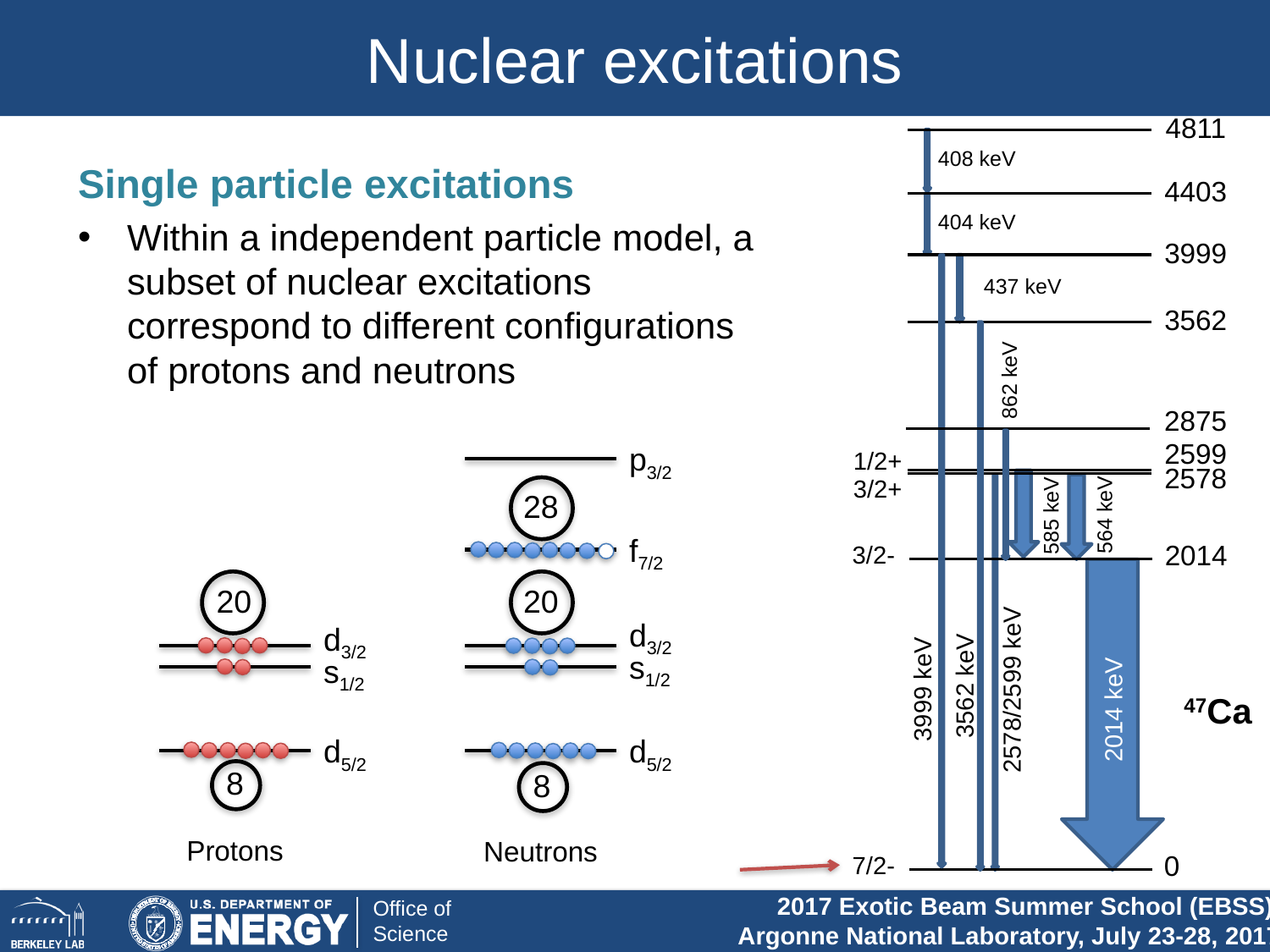

# Nuclear excitations
4811

408 keV
Single particle excitations
Within a independent particle model, a subset of nuclear excitations correspond to different configurations of protons and neutrons
4403

404 keV
3999

437 keV
3562

862 keV
2875
2599

p3/2
1/2+
2578
3/2+

28
564 keV
585 keV
f7/2
2014
3/2-

20
20
d3/2
d3/2
3562 keV
3999 keV

s1/2
s1/2

2578/2599 keV
47Ca
2014 keV
d5/2
d5/2

8
8

Protons
Neutrons
0
7/2-